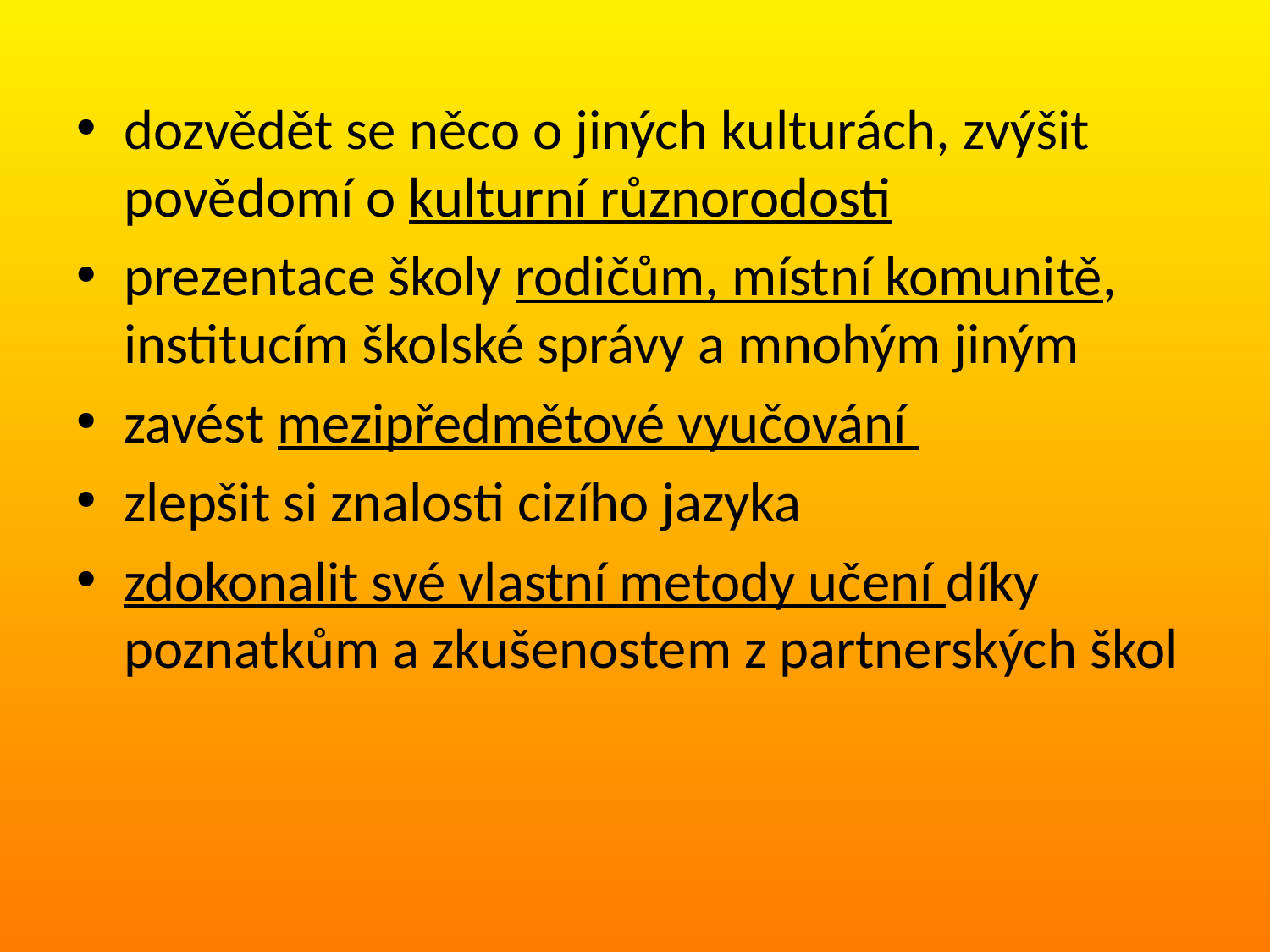

#
dozvědět se něco o jiných kulturách, zvýšit povědomí o kulturní různorodosti
prezentace školy rodičům, místní komunitě, institucím školské správy a mnohým jiným
zavést mezipředmětové vyučování
zlepšit si znalosti cizího jazyka
zdokonalit své vlastní metody učení díky poznatkům a zkušenostem z partnerských škol